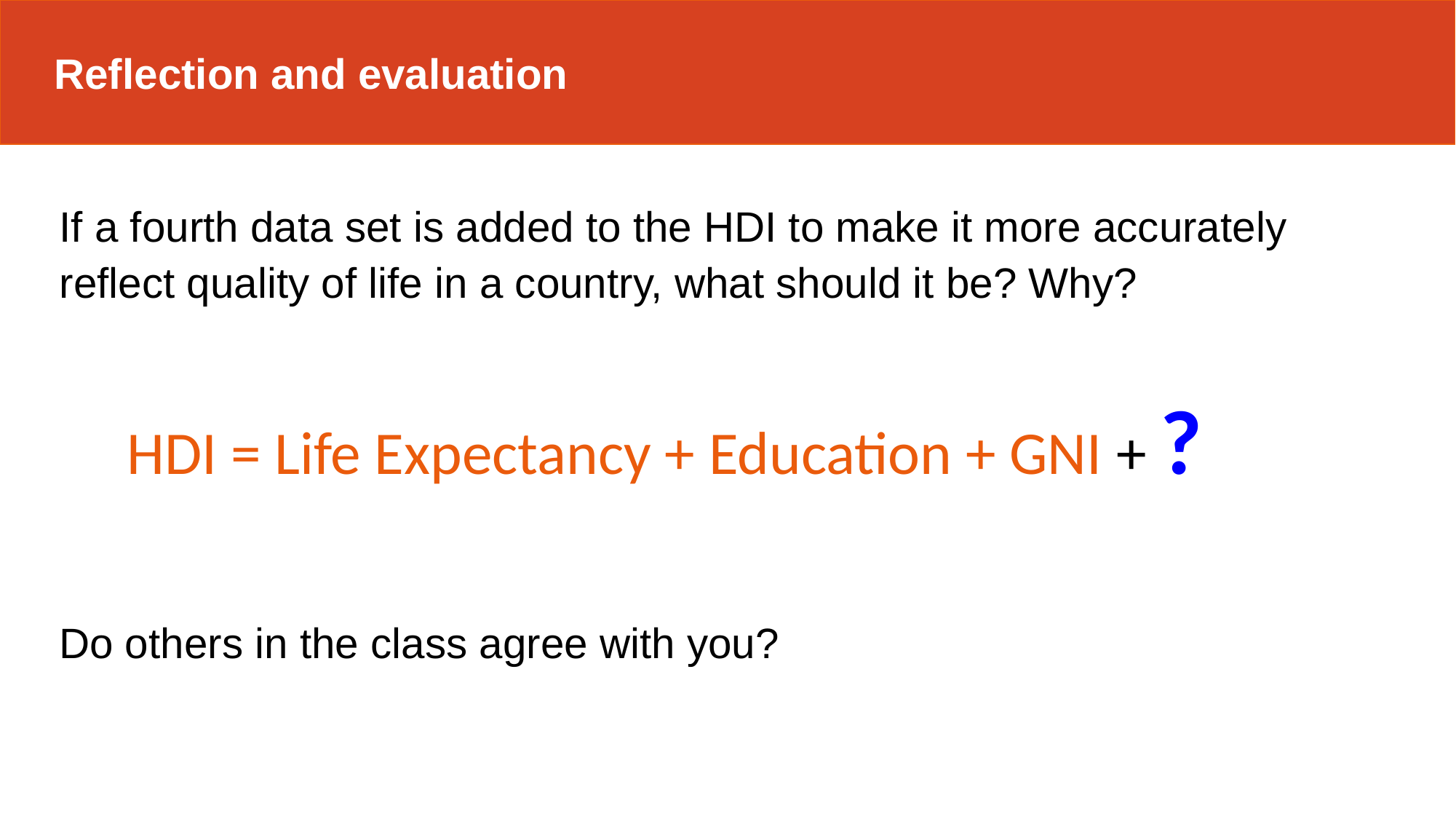

Reflection and evaluation
If a fourth data set is added to the HDI to make it more accurately reflect quality of life in a country, what should it be? Why?
HDI = Life Expectancy + Education + GNI + ?

Do others in the class agree with you?